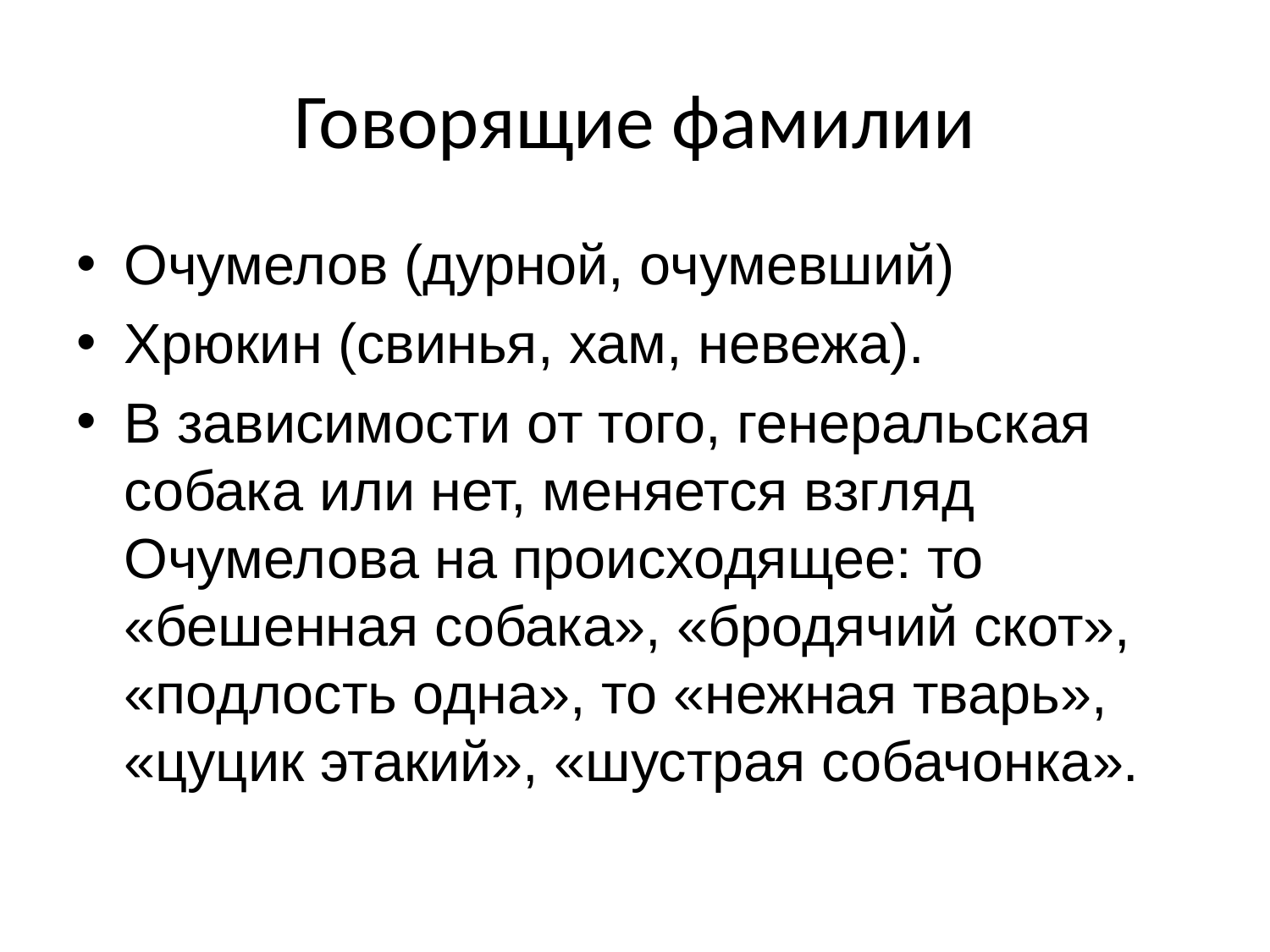

# Говорящие фамилии
Очумелов (дурной, очумевший)
Хрюкин (свинья, хам, невежа).
В зависимости от того, генеральская собака или нет, меняется взгляд Очумелова на происходящее: то «бешенная собака», «бродячий скот», «подлость одна», то «нежная тварь», «цуцик этакий», «шустрая собачонка».